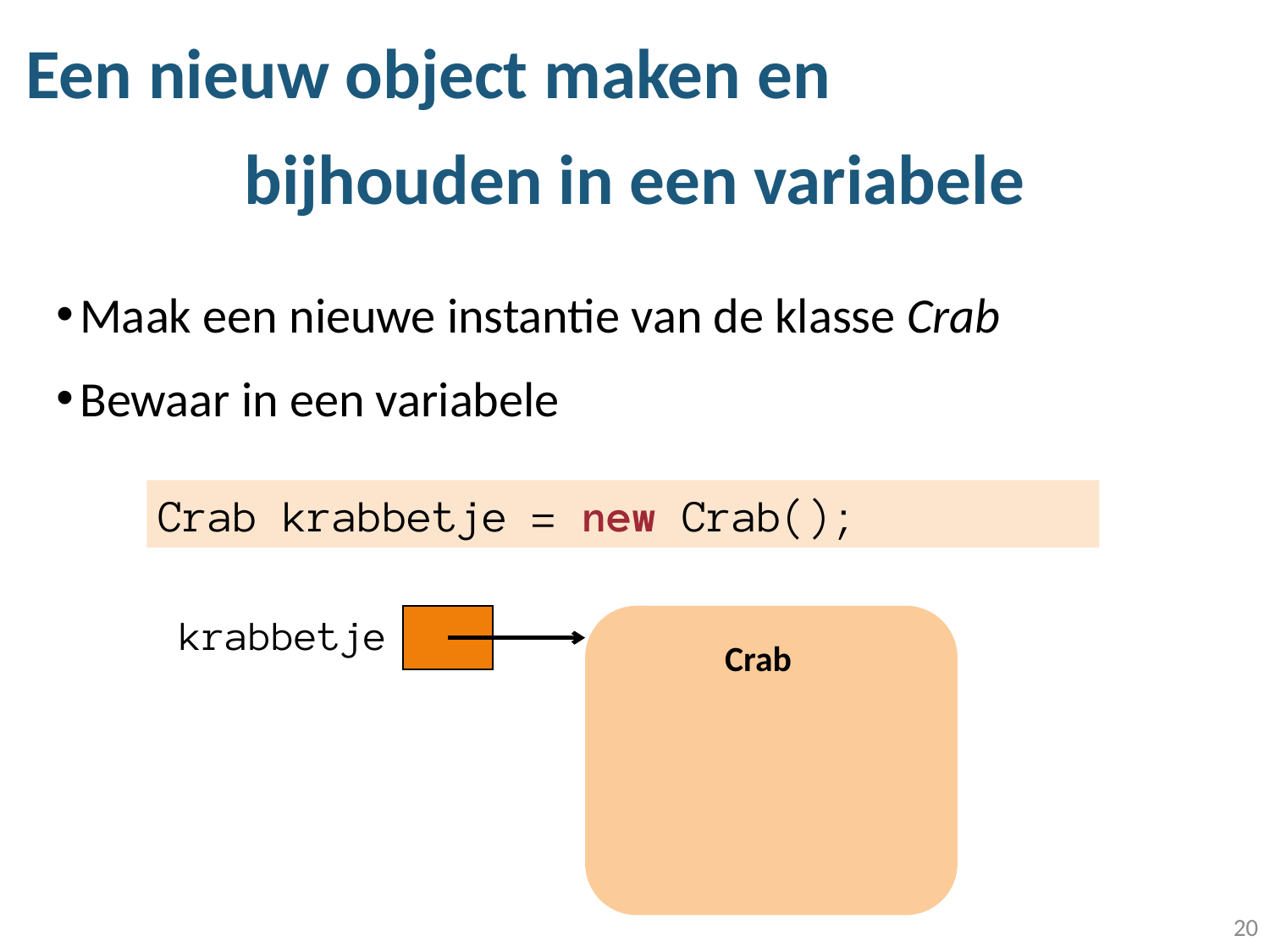

# Een nieuw object maken en                           bijhouden in een variabele
Maak een nieuwe instantie van de klasse Crab
Bewaar in een variabele
Crab krabbetje = new Crab();
krabbetje

Crab
20